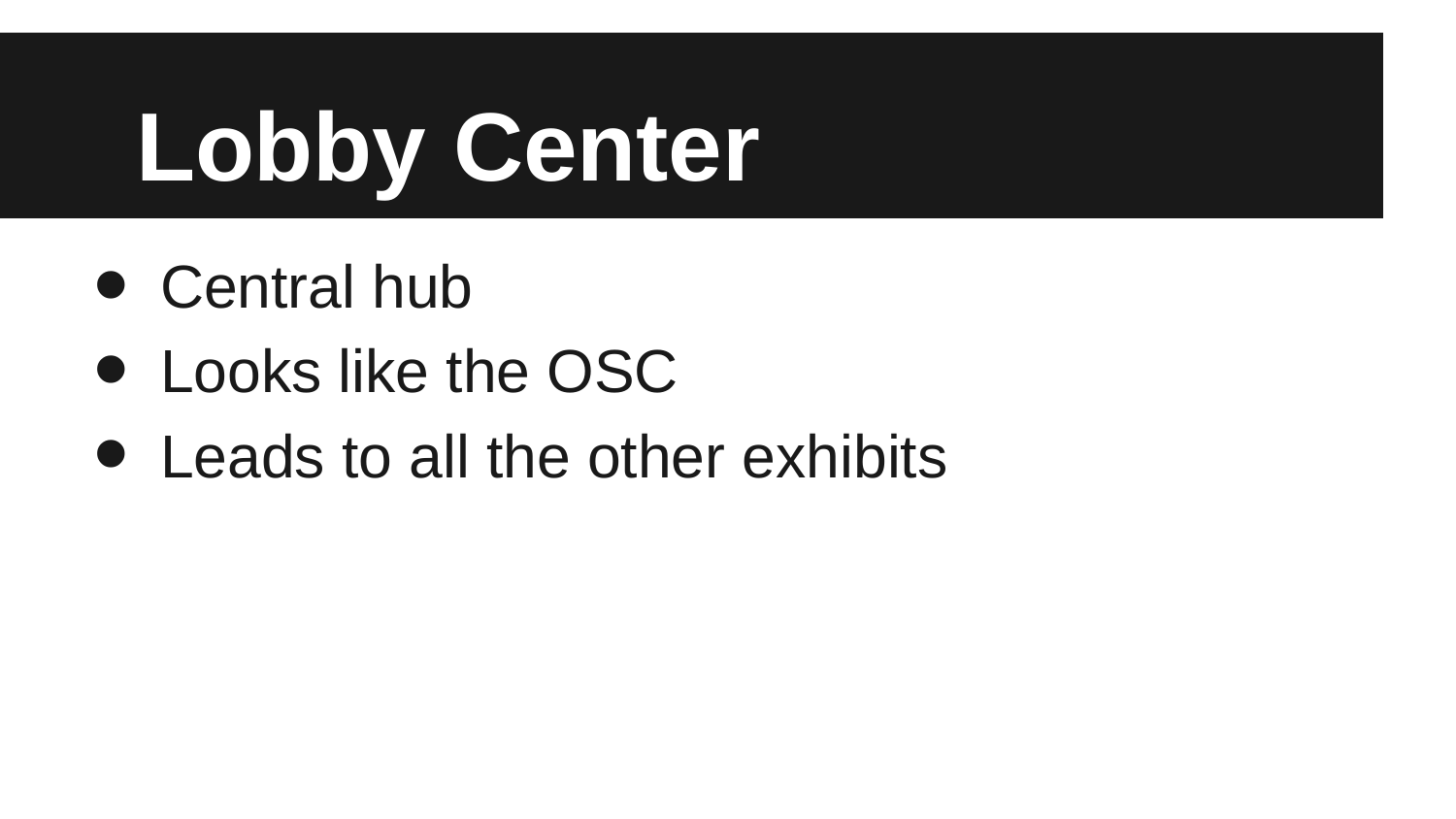

# Lobby Center
Central hub
Looks like the OSC
Leads to all the other exhibits